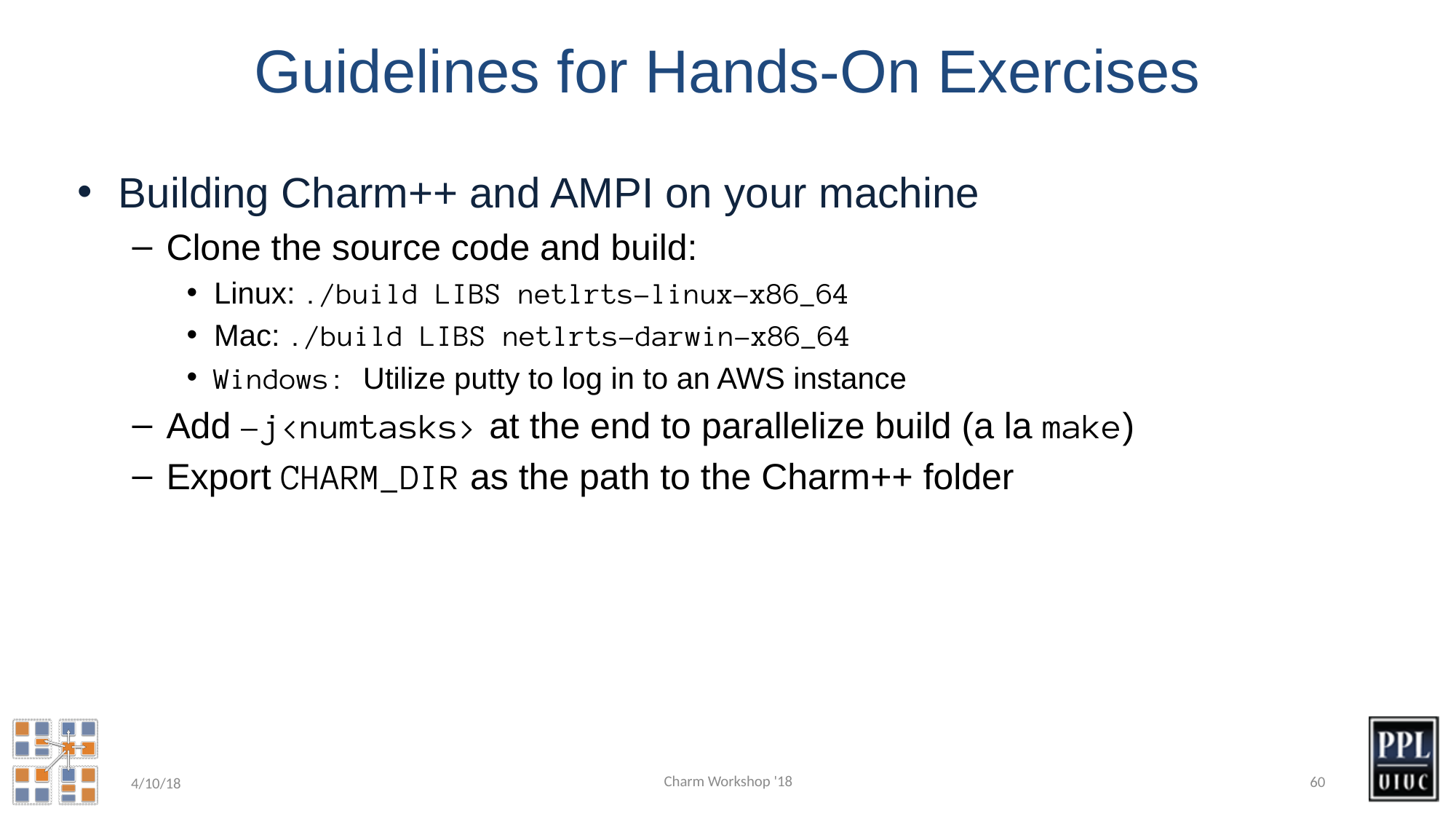

# Guidelines for Hands-On Exercises
Building Charm++ and AMPI on your machine
Clone the source code and build:
Linux: ./build LIBS netlrts-linux-x86_64
Mac: ./build LIBS netlrts-darwin-x86_64
Windows: Utilize putty to log in to an AWS instance
Add –j<numtasks> at the end to parallelize build (a la make)
Export CHARM_DIR as the path to the Charm++ folder
Charm Workshop '18
60
4/10/18